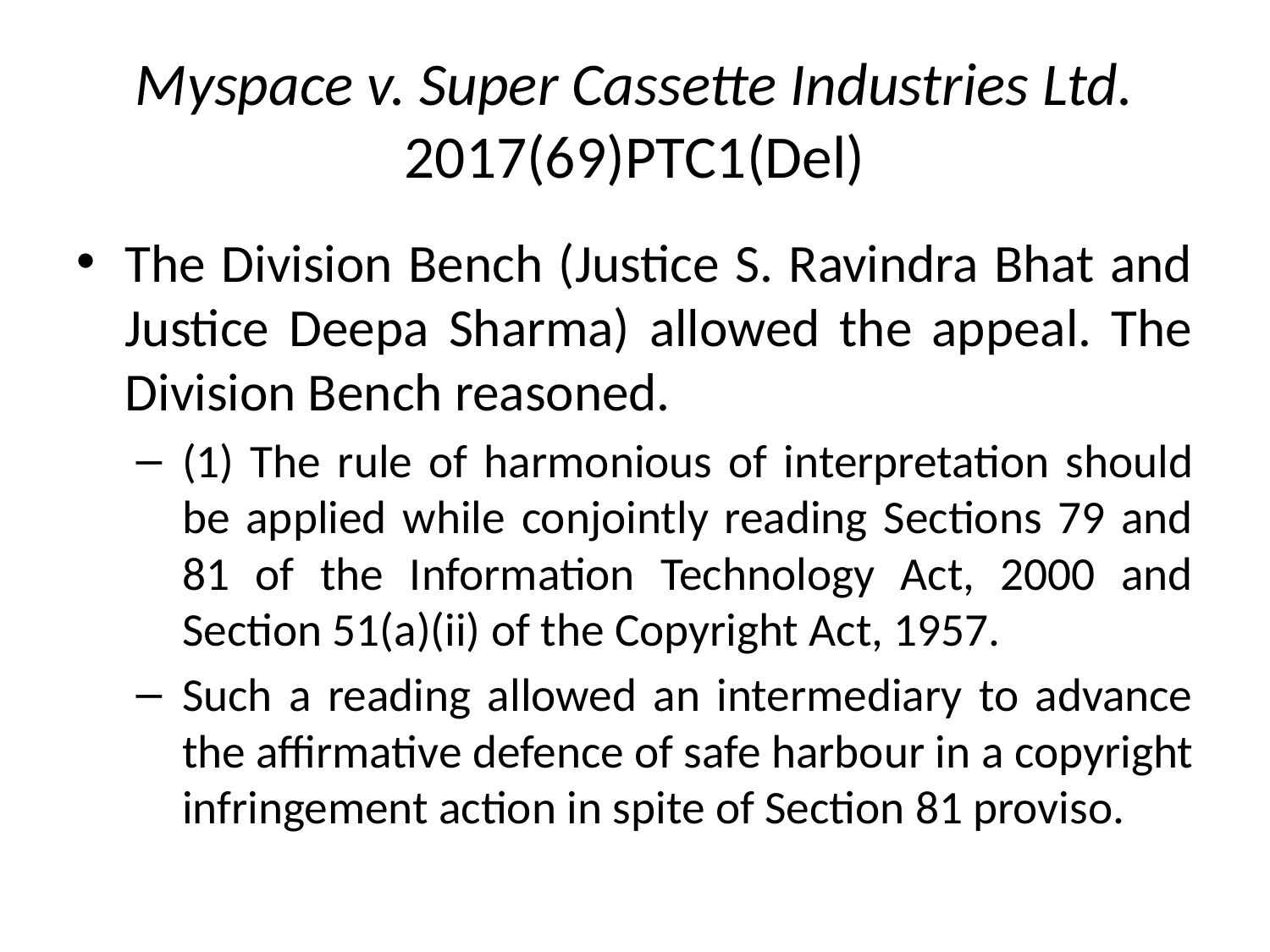

# Myspace v. Super Cassette Industries Ltd. 2017(69)PTC1(Del)
The Division Bench (Justice S. Ravindra Bhat and Justice Deepa Sharma) allowed the appeal. The Division Bench reasoned.
(1) The rule of harmonious of interpretation should be applied while conjointly reading Sections 79 and 81 of the Information Technology Act, 2000 and Section 51(a)(ii) of the Copyright Act, 1957.
Such a reading allowed an intermediary to advance the affirmative defence of safe harbour in a copyright infringement action in spite of Section 81 proviso.